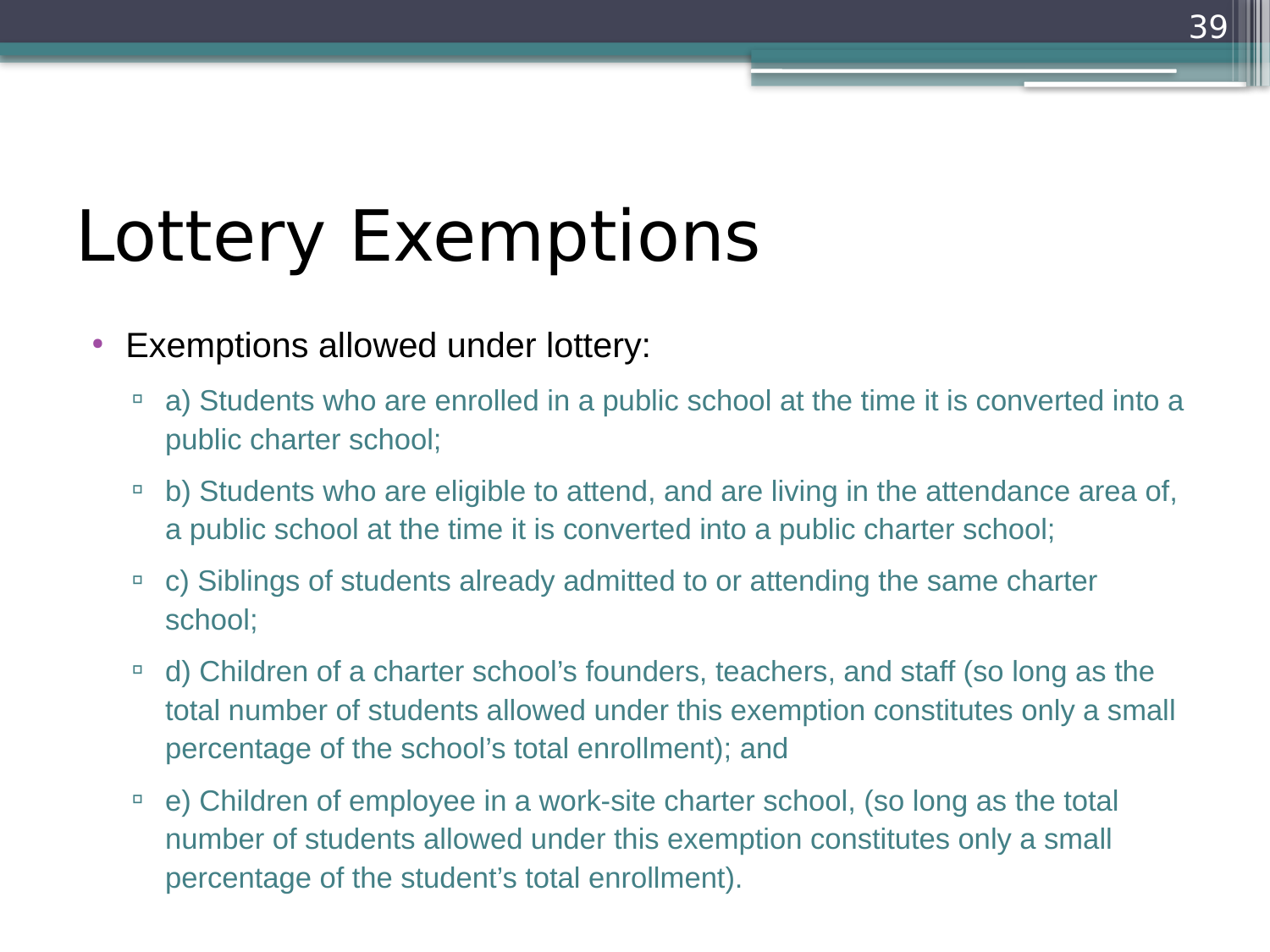

39
# Lottery Exemptions
Exemptions allowed under lottery:
a) Students who are enrolled in a public school at the time it is converted into a public charter school;
b) Students who are eligible to attend, and are living in the attendance area of, a public school at the time it is converted into a public charter school;
c) Siblings of students already admitted to or attending the same charter school;
d) Children of a charter school’s founders, teachers, and staff (so long as the total number of students allowed under this exemption constitutes only a small percentage of the school’s total enrollment); and
e) Children of employee in a work-site charter school, (so long as the total number of students allowed under this exemption constitutes only a small percentage of the student’s total enrollment).